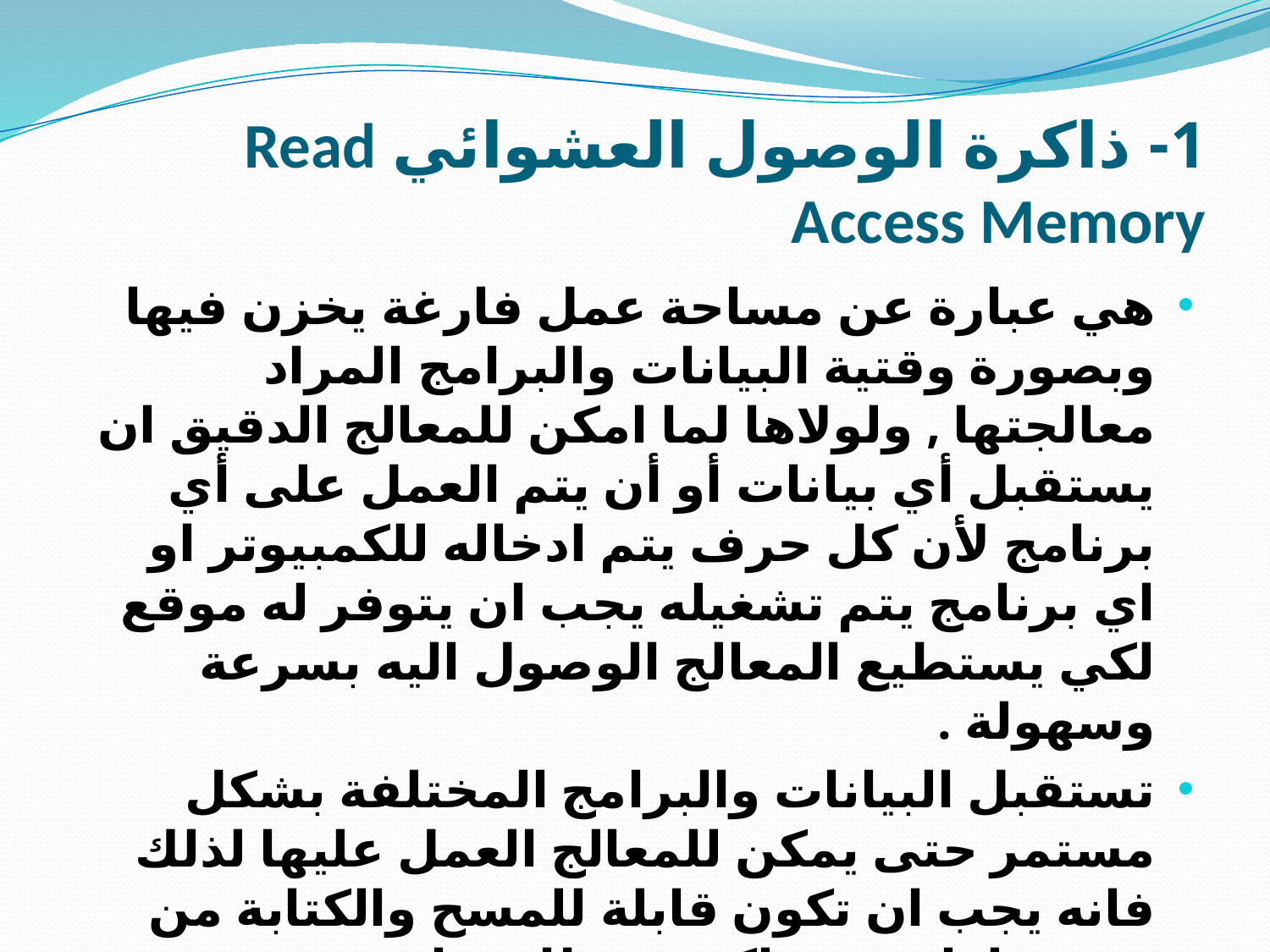

# 1- ذاكرة الوصول العشوائي Read Access Memory
هي عبارة عن مساحة عمل فارغة يخزن فيها وبصورة وقتية البيانات والبرامج المراد معالجتها , ولولاها لما امكن للمعالج الدقيق ان يستقبل أي بيانات أو أن يتم العمل على أي برنامج لأن كل حرف يتم ادخاله للكمبيوتر او اي برنامج يتم تشغيله يجب ان يتوفر له موقع لكي يستطيع المعالج الوصول اليه بسرعة وسهولة .
تستقبل البيانات والبرامج المختلفة بشكل مستمر حتى يمكن للمعالج العمل عليها لذلك فانه يجب ان تكون قابلة للمسح والكتابة من جديد , لذا فهي ذاكرة متطايرة او مؤقتة وتفقد ما عليها من بيانات باستبدال البيانات التي لا حاجة للمعالج بها ببيانات اخرى جديدة تحتاجها عملية المعالجة *